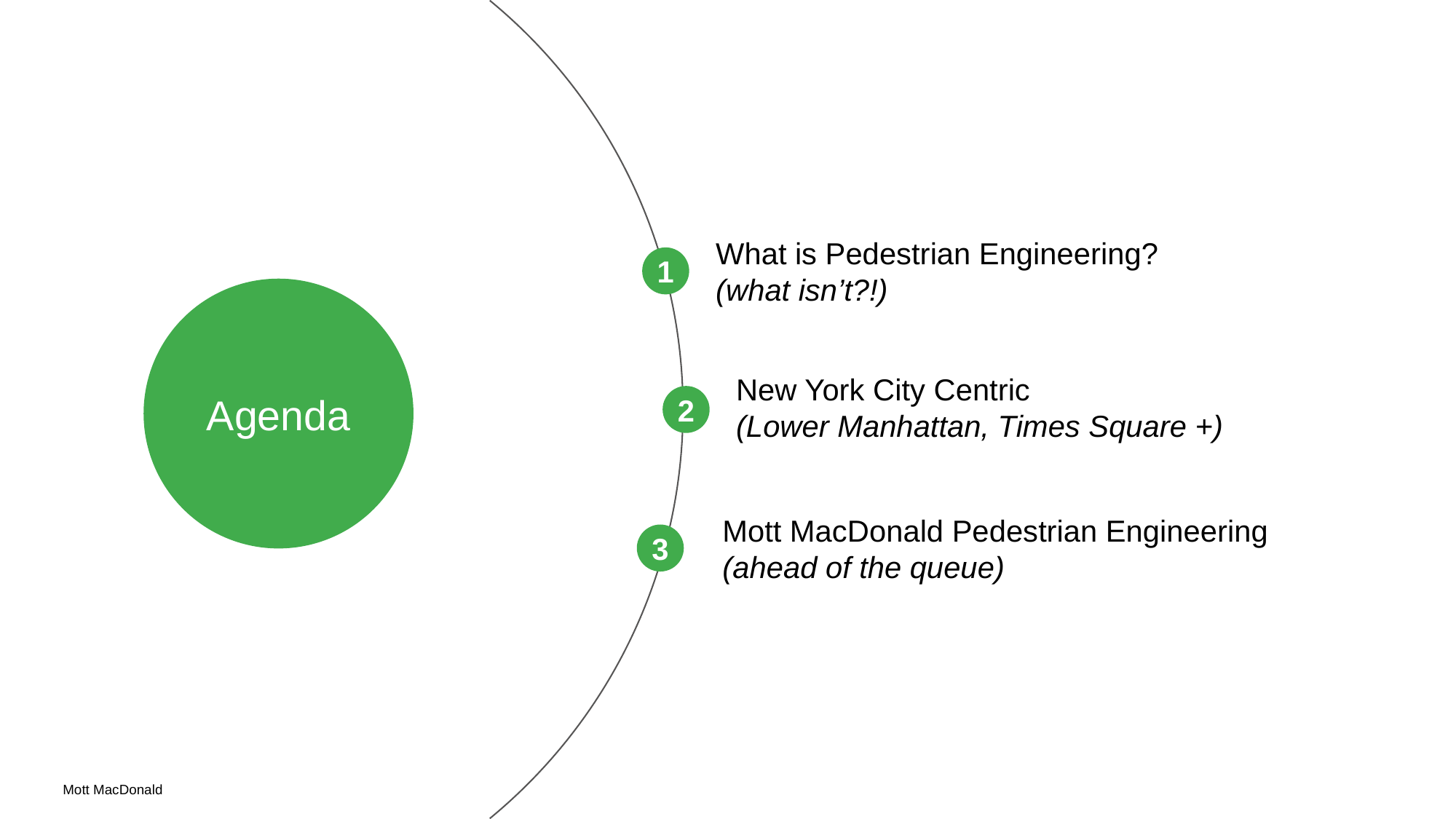

What is Pedestrian Engineering?
(what isn’t?!)
1
Agenda
New York City Centric
(Lower Manhattan, Times Square +)

2
Mott MacDonald Pedestrian Engineering
(ahead of the queue)
3